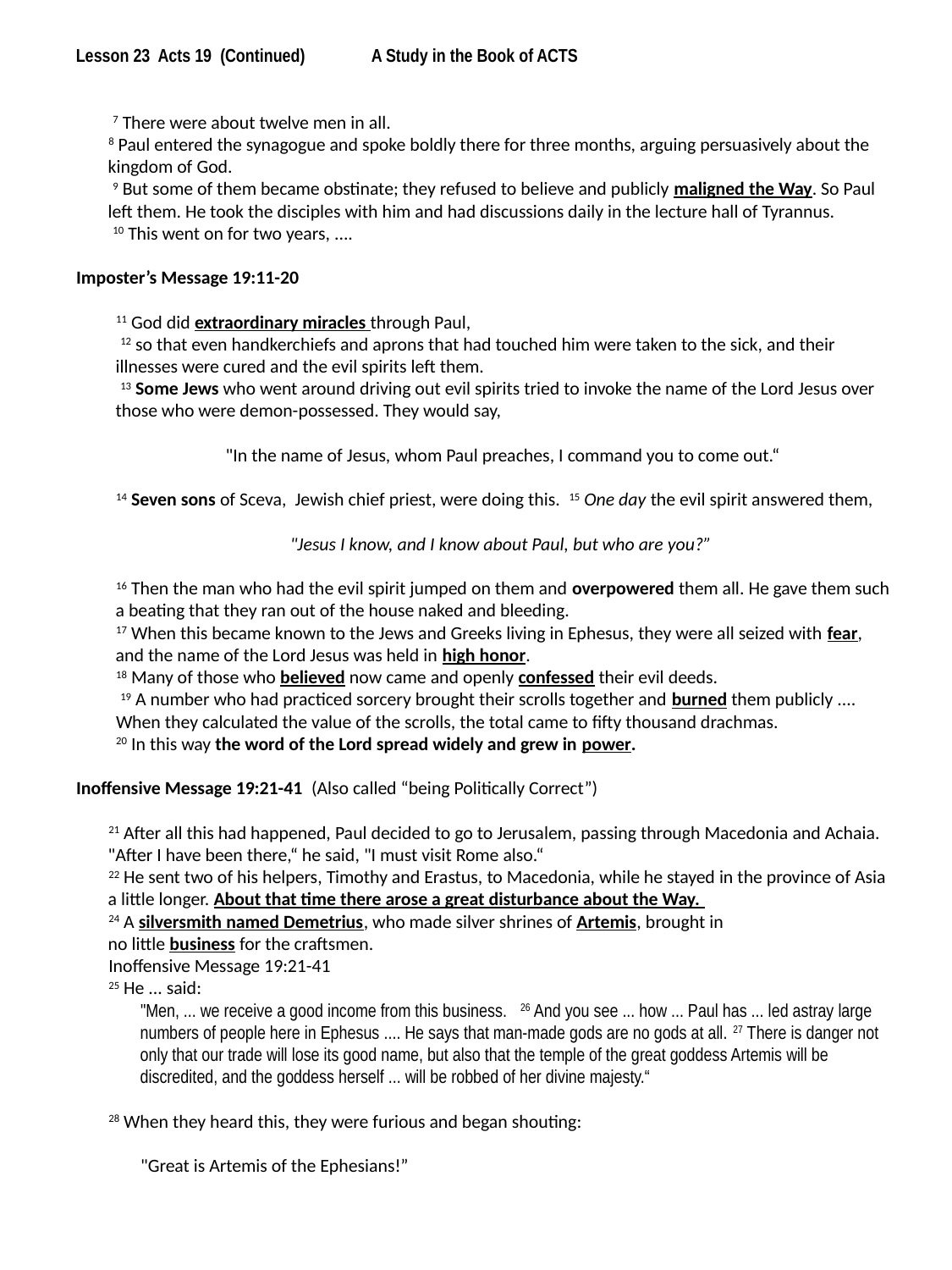

Lesson 23  Acts 19  (Continued)	          A Study in the Book of ACTS

 7 There were about twelve men in all.
8 Paul entered the synagogue and spoke boldly there for three months, arguing persuasively about the kingdom of God.
 9 But some of them became obstinate; they refused to believe and publicly maligned the Way. So Paul left them. He took the disciples with him and had discussions daily in the lecture hall of Tyrannus.
 10 This went on for two years, ....

Imposter’s Message 19:11-20

11 God did extraordinary miracles through Paul,
 12 so that even handkerchiefs and aprons that had touched him were taken to the sick, and their illnesses were cured and the evil spirits left them.
 13 Some Jews who went around driving out evil spirits tried to invoke the name of the Lord Jesus over those who were demon-possessed. They would say,
"In the name of Jesus, whom Paul preaches, I command you to come out.“

14 Seven sons of Sceva,  Jewish chief priest, were doing this.  15 One day the evil spirit answered them,
"Jesus I know, and I know about Paul, but who are you?”

16 Then the man who had the evil spirit jumped on them and overpowered them all. He gave them such a beating that they ran out of the house naked and bleeding.
17 When this became known to the Jews and Greeks living in Ephesus, they were all seized with fear, and the name of the Lord Jesus was held in high honor.
18 Many of those who believed now came and openly confessed their evil deeds.
 19 A number who had practiced sorcery brought their scrolls together and burned them publicly ....
When they calculated the value of the scrolls, the total came to fifty thousand drachmas.
20 In this way the word of the Lord spread widely and grew in power.

Inoffensive Message 19:21-41  (Also called “being Politically Correct”)

21 After all this had happened, Paul decided to go to Jerusalem, passing through Macedonia and Achaia. "After I have been there,“ he said, "I must visit Rome also.“
22 He sent two of his helpers, Timothy and Erastus, to Macedonia, while he stayed in the province of Asia a little longer. About that time there arose a great disturbance about the Way.
24 A silversmith named Demetrius, who made silver shrines of Artemis, brought in
no little business for the craftsmen.
Inoffensive Message 19:21-41
25 He ... said:
"Men, ... we receive a good income from this business.   26 And you see ... how ... Paul has ... led astray large numbers of people here in Ephesus .... He says that man-made gods are no gods at all. 27 There is danger not only that our trade will lose its good name, but also that the temple of the great goddess Artemis will be discredited, and the goddess herself ... will be robbed of her divine majesty.“

28 When they heard this, they were furious and began shouting:

"Great is Artemis of the Ephesians!”